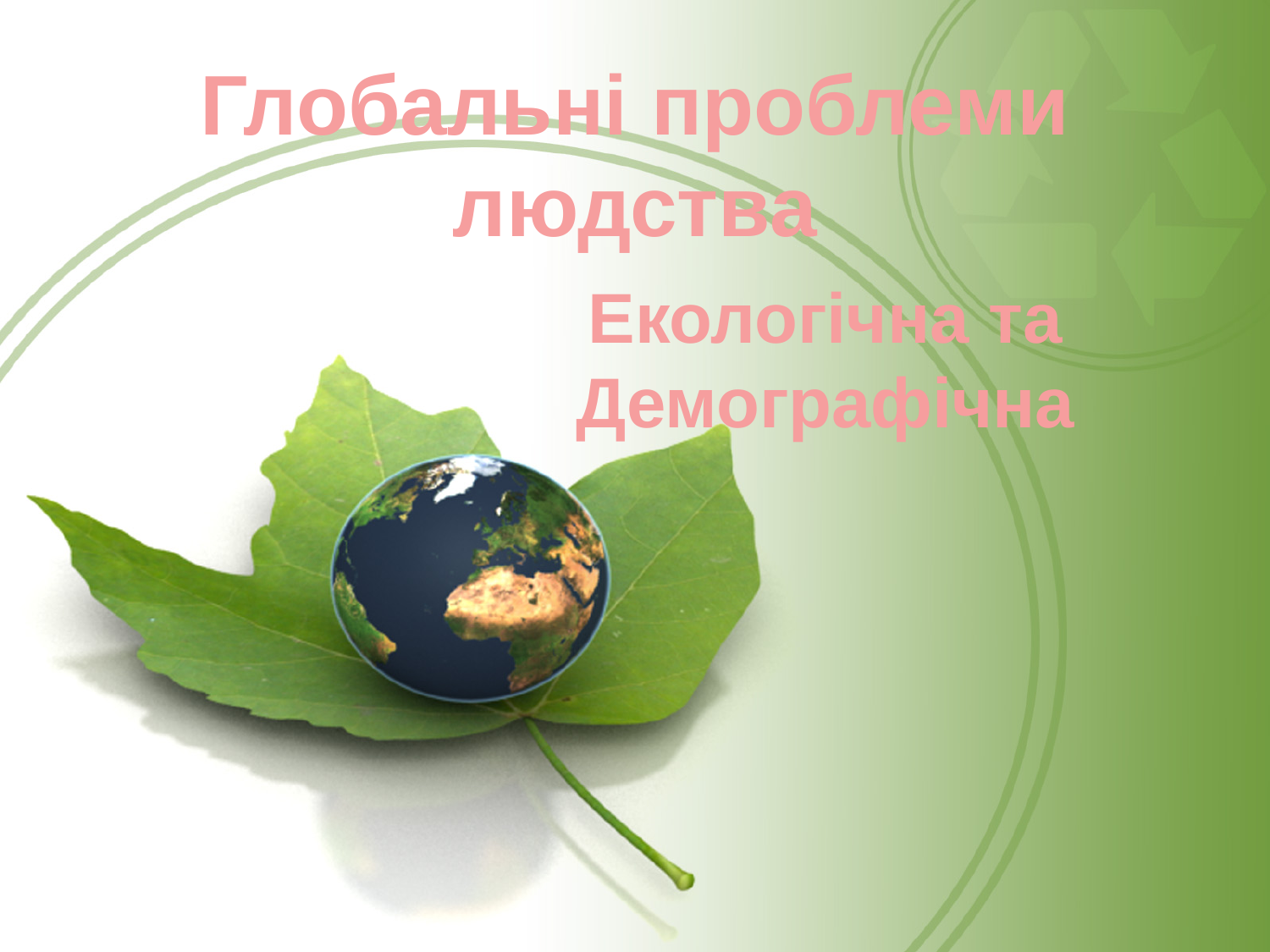

# Глобальні проблеми людства
Екологічна та Демографічна